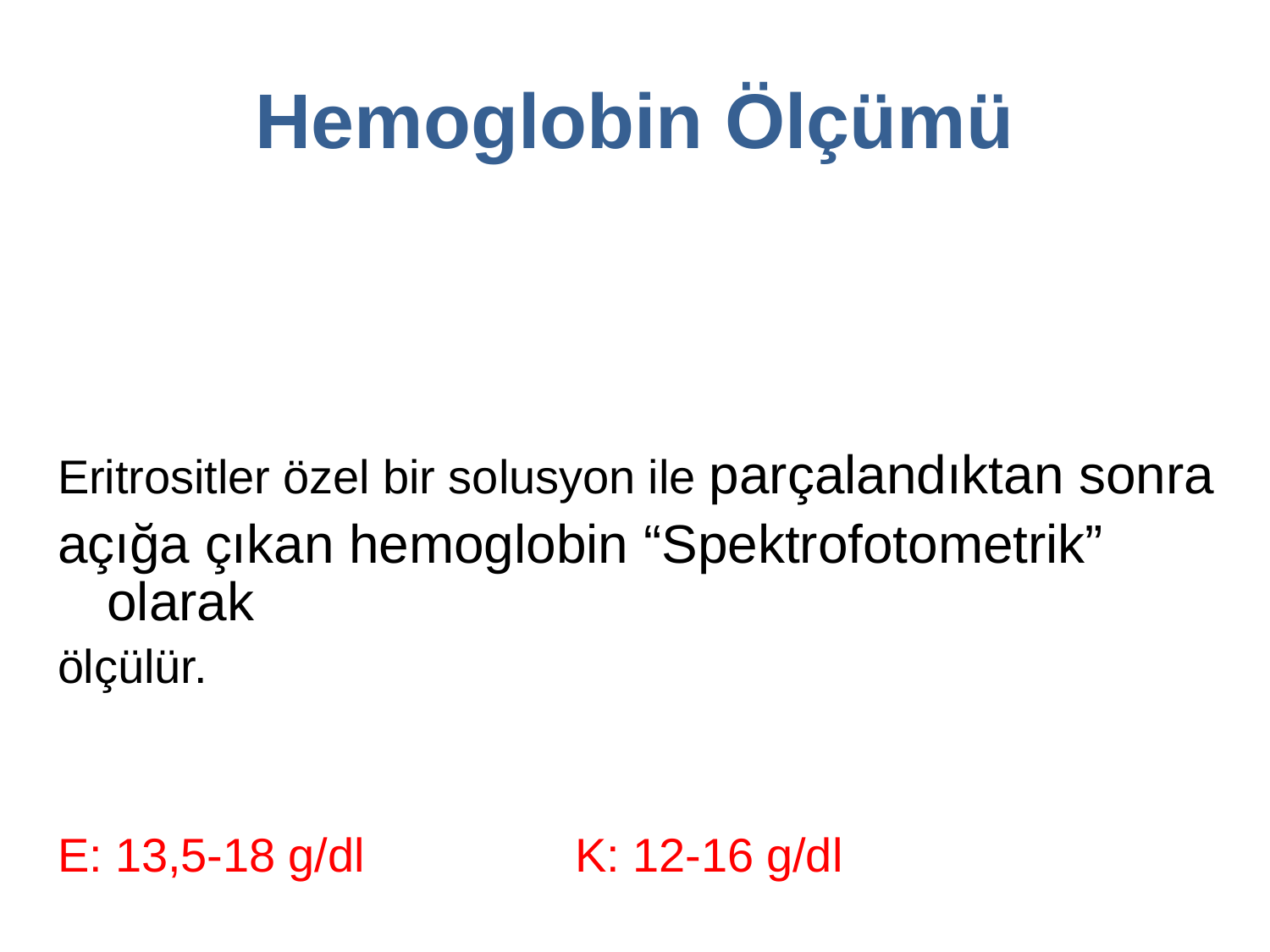

# Hemoglobin Ölçümü

Eritrositler özel bir solusyon ile parçalandıktan sonra
açığa çıkan hemoglobin “Spektrofotometrik” olarak
ölçülür.

E: 13,5-18 g/dl              K: 12-16 g/dl